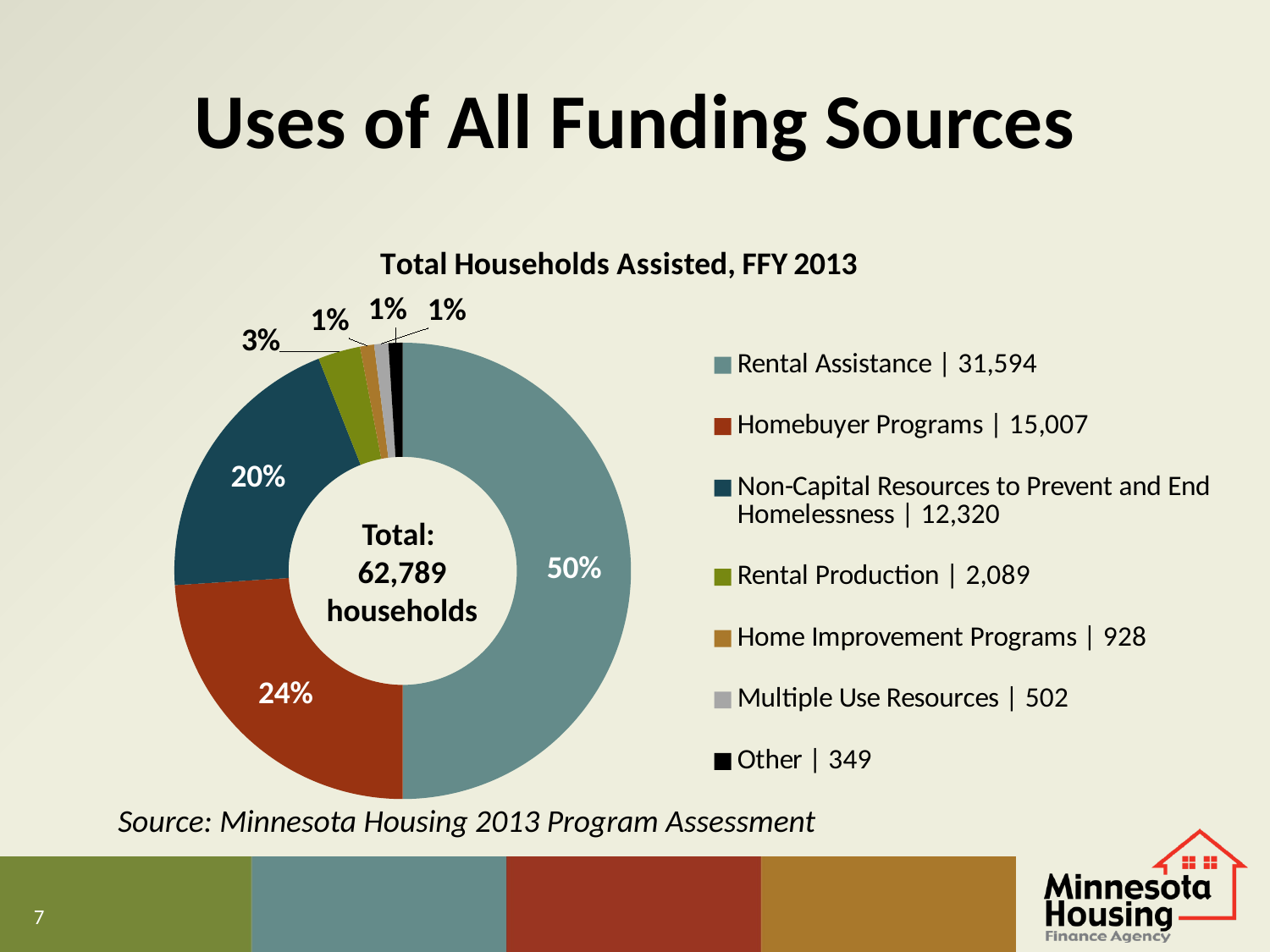

# Uses of All Funding Sources

### Chart: Total Households Assisted, FFY 2013

| Category | Sales |
|---|---|
| Rental Assistance | 31,594 | 0.5 |
| Homebuyer Programs | 15,007 | 0.24 |
| Non-Capital Resources to Prevent and End Homelessness | 12,320 | 0.2 |
| Rental Production | 2,089 | 0.03 |
| Home Improvement Programs | 928 | 0.01 |
| Multiple Use Resources | 502 | 0.01 |
| Other | 349 | 0.01 |
Total:
62,789 households
Source: Minnesota Housing 2013 Program Assessment